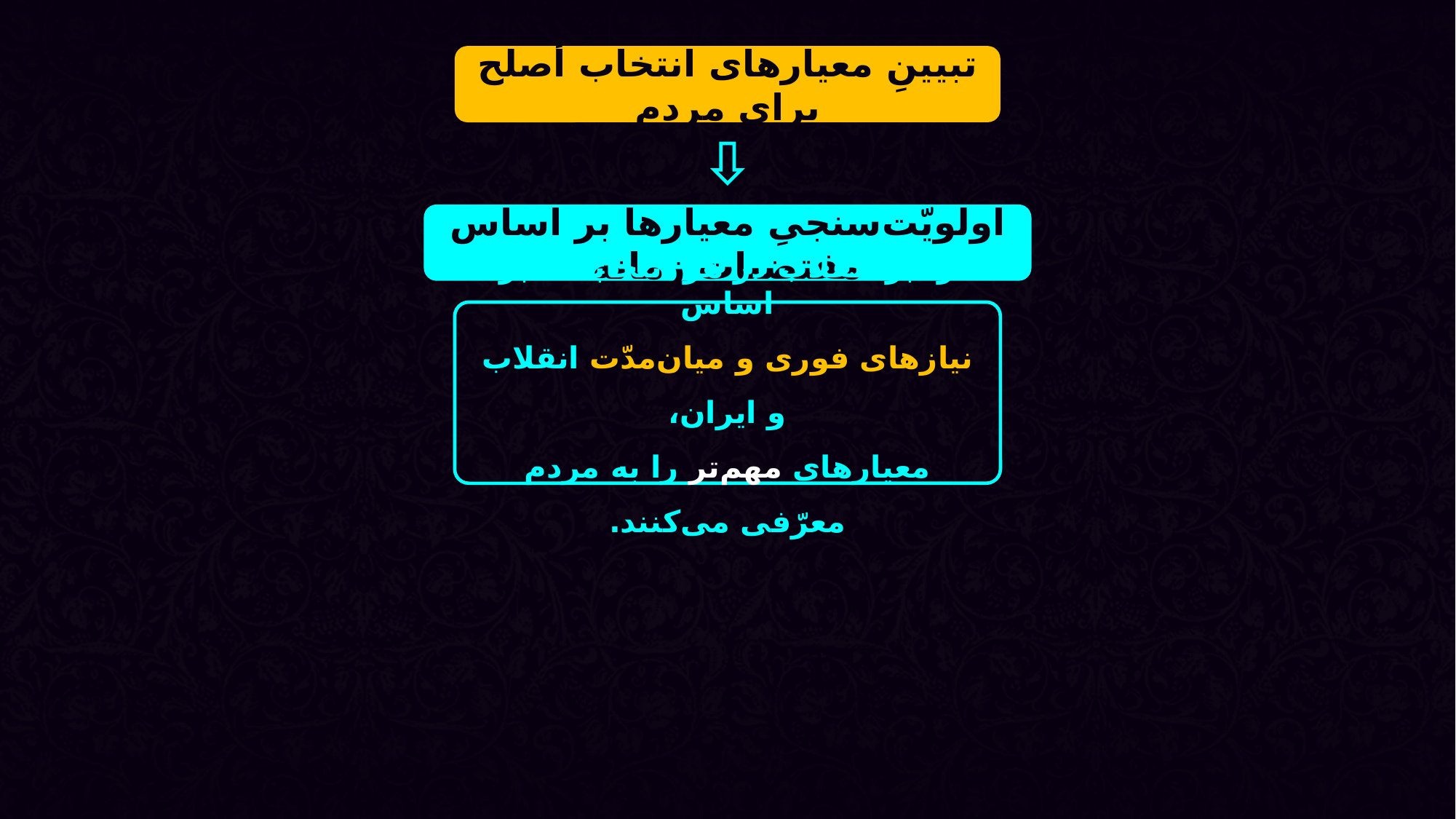

تبیینِ معیارهای انتخاب أصلح برای مردم

اولویّت‌سنجیِ معیارها بر اساس مقتضیات زمانه
رهبر انقلاب در هر انتخابات، بر اساس
نیازهای فوری و میان‌مدّت انقلاب و ایران،
معیارهای مهم‌تر را به مردم معرّفی می‌کنند.